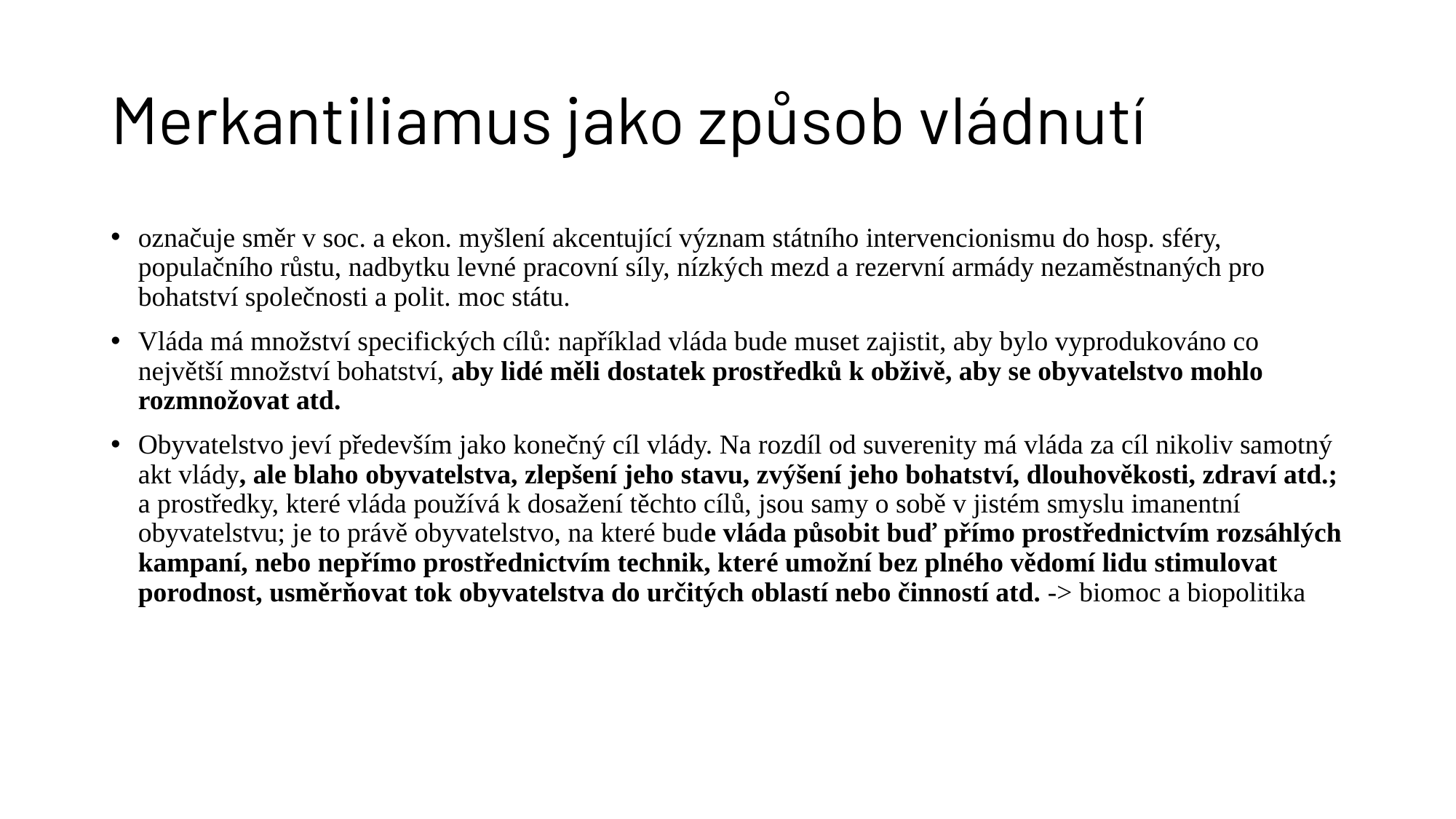

# Merkantiliamus jako způsob vládnutí
označuje směr v soc. a ekon. myšlení akcentující význam státního intervencionismu do hosp. sféry, populačního růstu, nadbytku levné pracovní síly, nízkých mezd a rezervní armády nezaměstnaných pro bohatství společnosti a polit. moc státu.
Vláda má množství specifických cílů: například vláda bude muset zajistit, aby bylo vyprodukováno co největší množství bohatství, aby lidé měli dostatek prostředků k obživě, aby se obyvatelstvo mohlo rozmnožovat atd.
Obyvatelstvo jeví především jako konečný cíl vlády. Na rozdíl od suverenity má vláda za cíl nikoliv samotný akt vlády, ale blaho obyvatelstva, zlepšení jeho stavu, zvýšení jeho bohatství, dlouhověkosti, zdraví atd.; a prostředky, které vláda používá k dosažení těchto cílů, jsou samy o sobě v jistém smyslu imanentní obyvatelstvu; je to právě obyvatelstvo, na které bude vláda působit buď přímo prostřednictvím rozsáhlých kampaní, nebo nepřímo prostřednictvím technik, které umožní bez plného vědomí lidu stimulovat porodnost, usměrňovat tok obyvatelstva do určitých oblastí nebo činností atd. -> biomoc a biopolitika